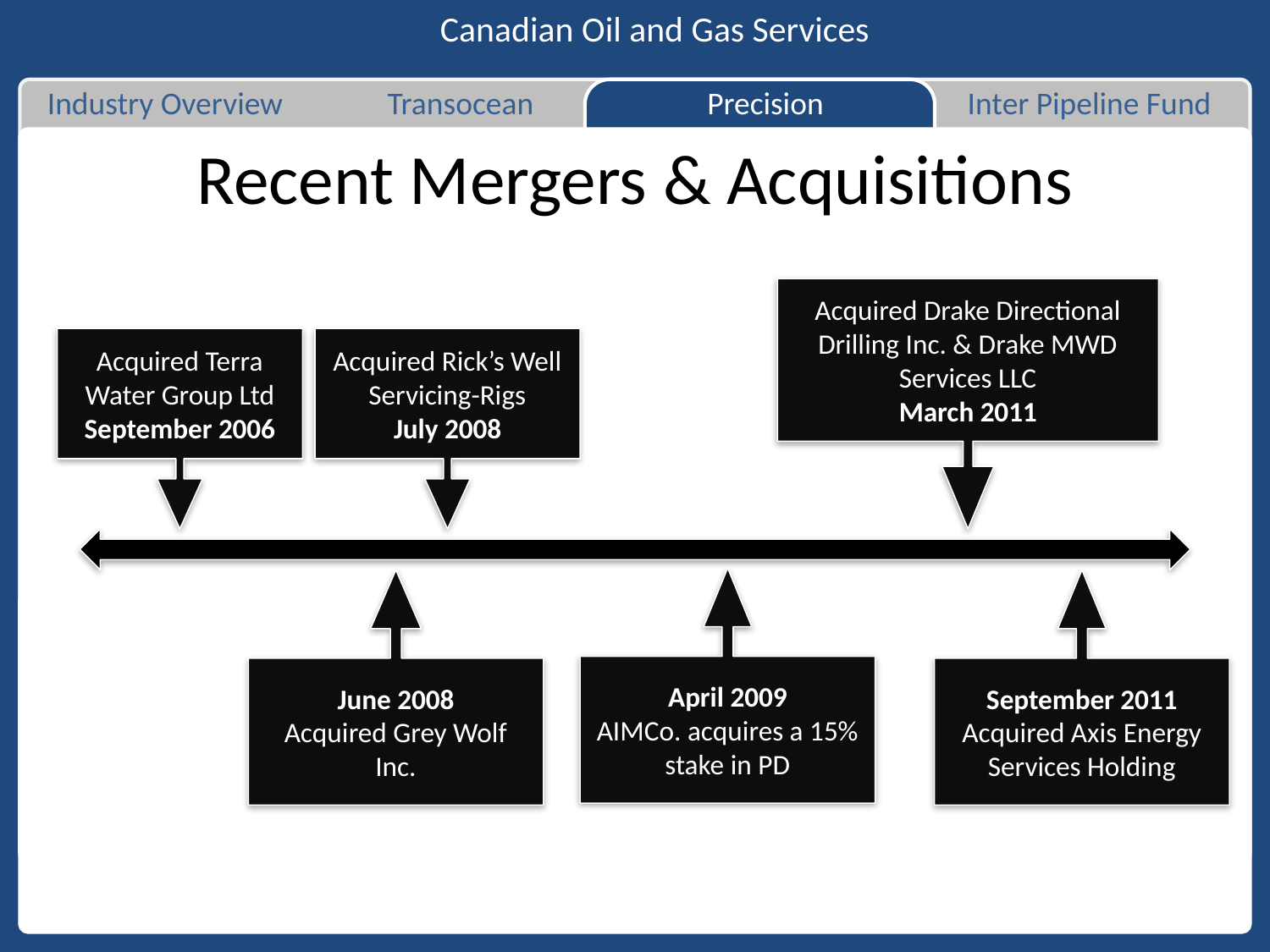

Canadian Oil and Gas Services

Industry Overview
Transocean
Precision
Inter Pipeline Fund

# Recent Mergers & Acquisitions

Acquired Drake Directional Drilling Inc. & Drake MWD Services LLC
March 2011
Acquired Terra Water Group Ltd
September 2006
Acquired Rick’s Well Servicing-Rigs
July 2008

April 2009
AIMCo. acquires a 15% stake in PD
September 2011
Acquired Axis Energy Services Holding
June 2008
Acquired Grey Wolf Inc.